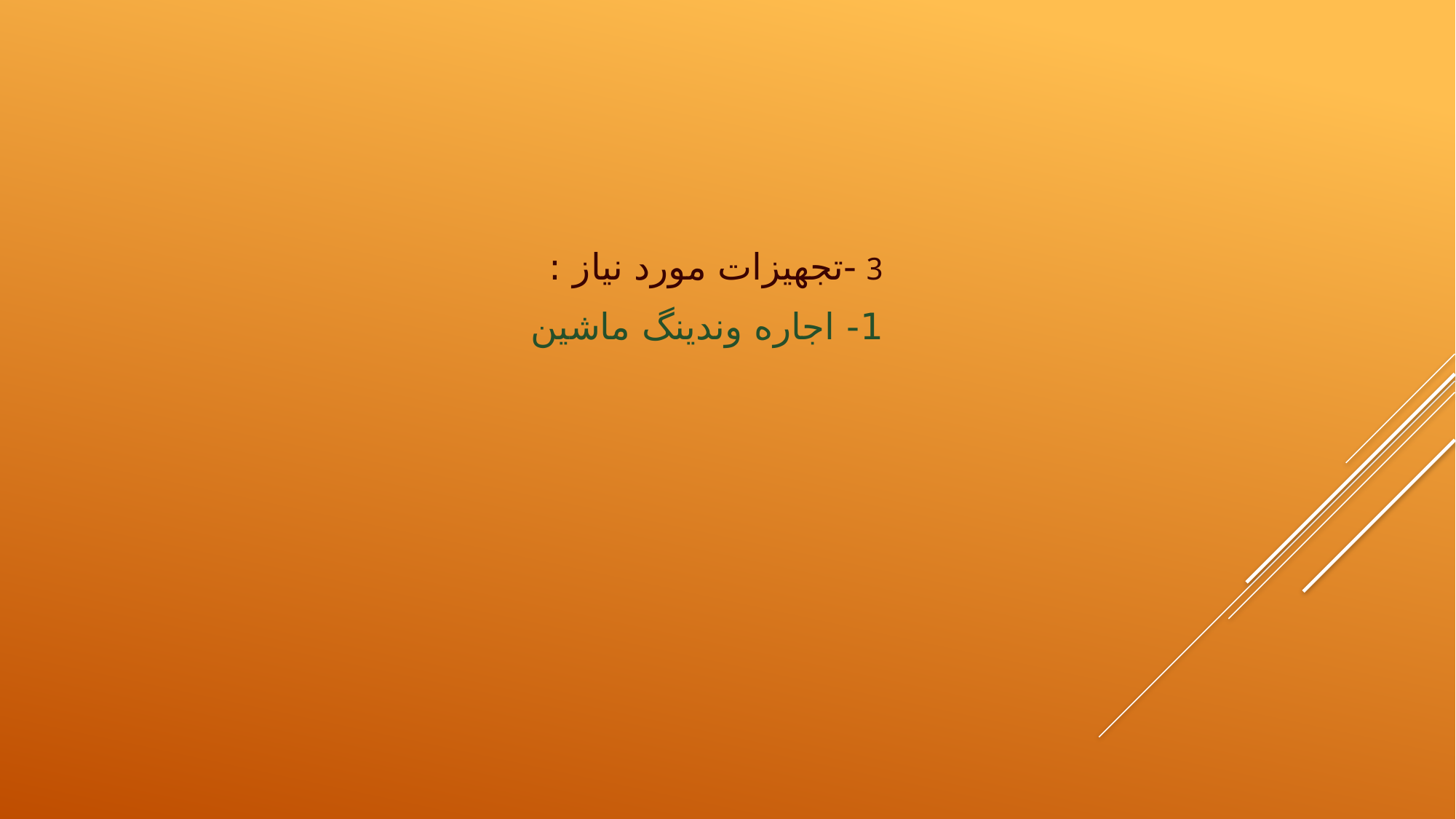

3 -تجهیزات مورد نیاز :
1- اجاره وندینگ ماشین